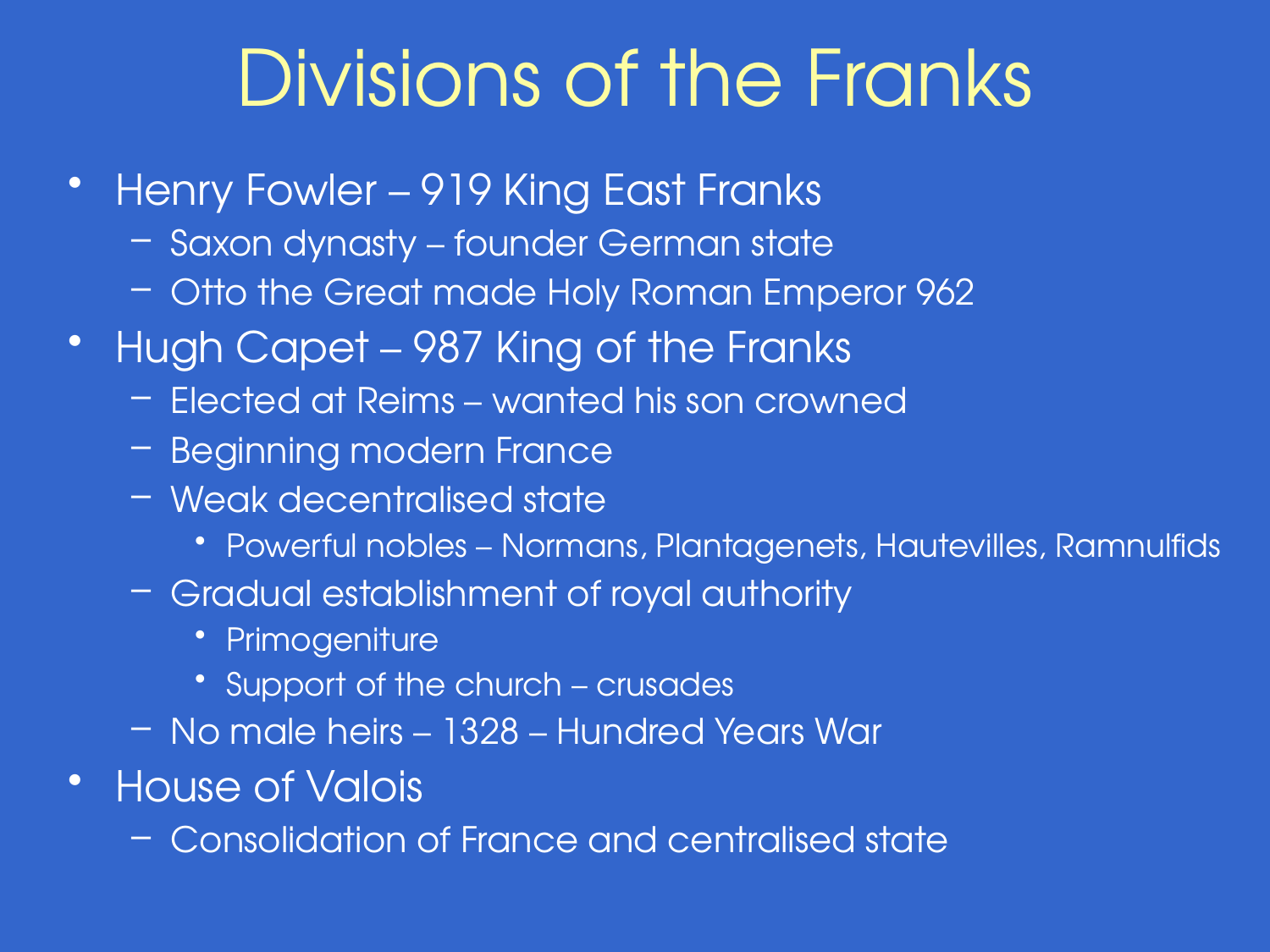

# Divisions of the Franks
Henry Fowler – 919 King East Franks
Saxon dynasty – founder German state
Otto the Great made Holy Roman Emperor 962
Hugh Capet – 987 King of the Franks
Elected at Reims – wanted his son crowned
Beginning modern France
Weak decentralised state
Powerful nobles – Normans, Plantagenets, Hautevilles, Ramnulfids
Gradual establishment of royal authority
Primogeniture
Support of the church – crusades
No male heirs – 1328 – Hundred Years War
House of Valois
Consolidation of France and centralised state